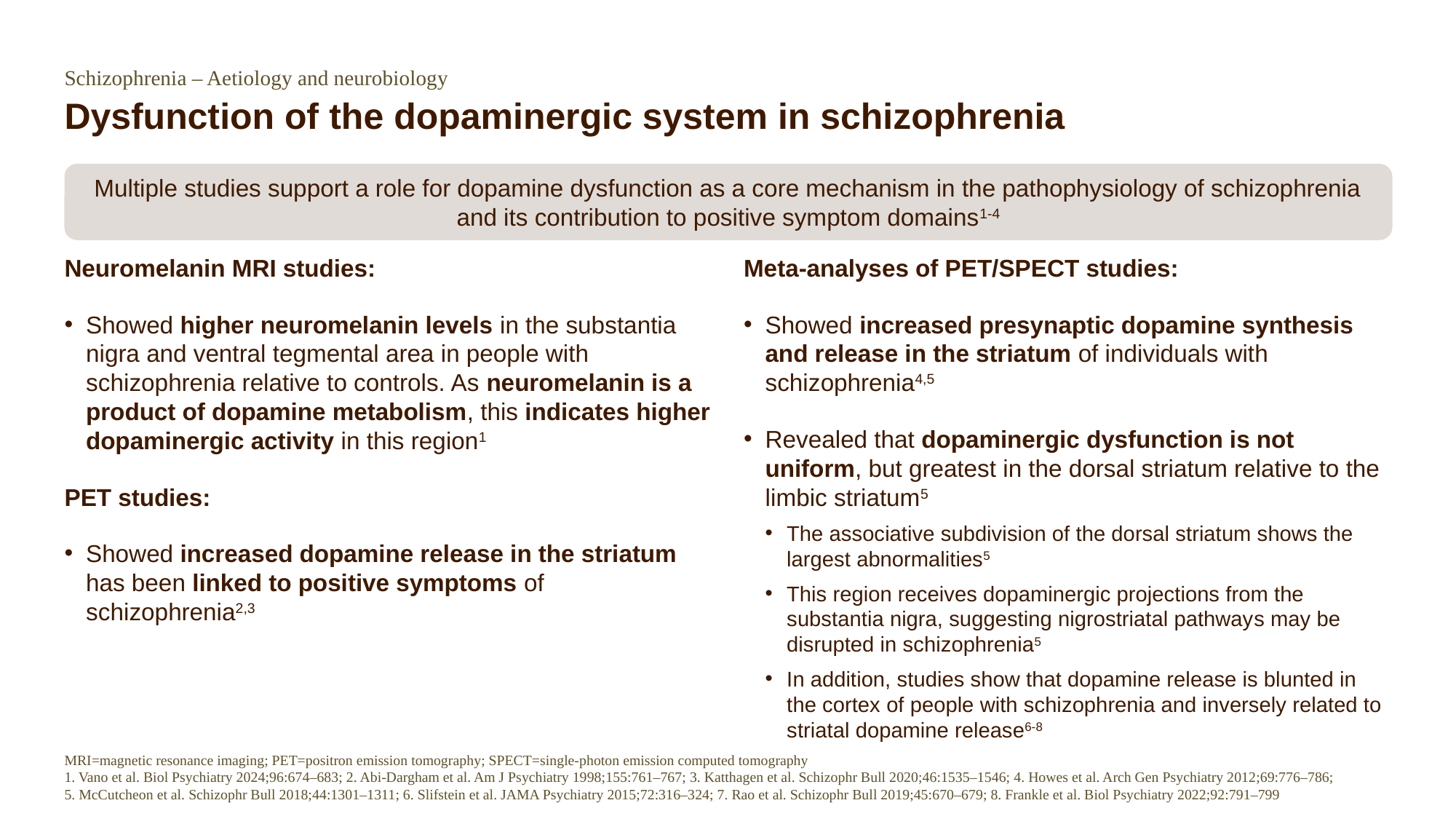

Schizophrenia – Aetiology and neurobiology
# Dysfunction of the dopaminergic system in schizophrenia

Neuromelanin MRI studies:
Showed higher neuromelanin levels in the substantia nigra and ventral tegmental area in people with schizophrenia relative to controls. As neuromelanin is a product of dopamine metabolism, this indicates higher dopaminergic activity in this region1
PET studies:
Showed increased dopamine release in the striatum has been linked to positive symptoms of schizophrenia2,3

Meta-analyses of PET/SPECT studies:
Showed increased presynaptic dopamine synthesis and release in the striatum of individuals with schizophrenia4,5
Revealed that dopaminergic dysfunction is not uniform, but greatest in the dorsal striatum relative to the limbic striatum5
The associative subdivision of the dorsal striatum shows the largest abnormalities5
This region receives dopaminergic projections from the substantia nigra, suggesting nigrostriatal pathways may be disrupted in schizophrenia5
In addition, studies show that dopamine release is blunted in the cortex of people with schizophrenia and inversely related to striatal dopamine release6-8

Multiple studies support a role for dopamine dysfunction as a core mechanism in the pathophysiology of schizophrenia and its contribution to positive symptom domains1-4

MRI=magnetic resonance imaging; PET=positron emission tomography; SPECT=single-photon emission computed tomography
1. Vano et al. Biol Psychiatry 2024;96:674–683; 2. Abi-Dargham et al. Am J Psychiatry 1998;155:761–767; 3. Katthagen et al. Schizophr Bull 2020;46:1535–1546; 4. Howes et al. Arch Gen Psychiatry 2012;69:776–786;
5. McCutcheon et al. Schizophr Bull 2018;44:1301–1311; 6. Slifstein et al. JAMA Psychiatry 2015;72:316–324; 7. Rao et al. Schizophr Bull 2019;45:670–679; 8. Frankle et al. Biol Psychiatry 2022;92:791–799